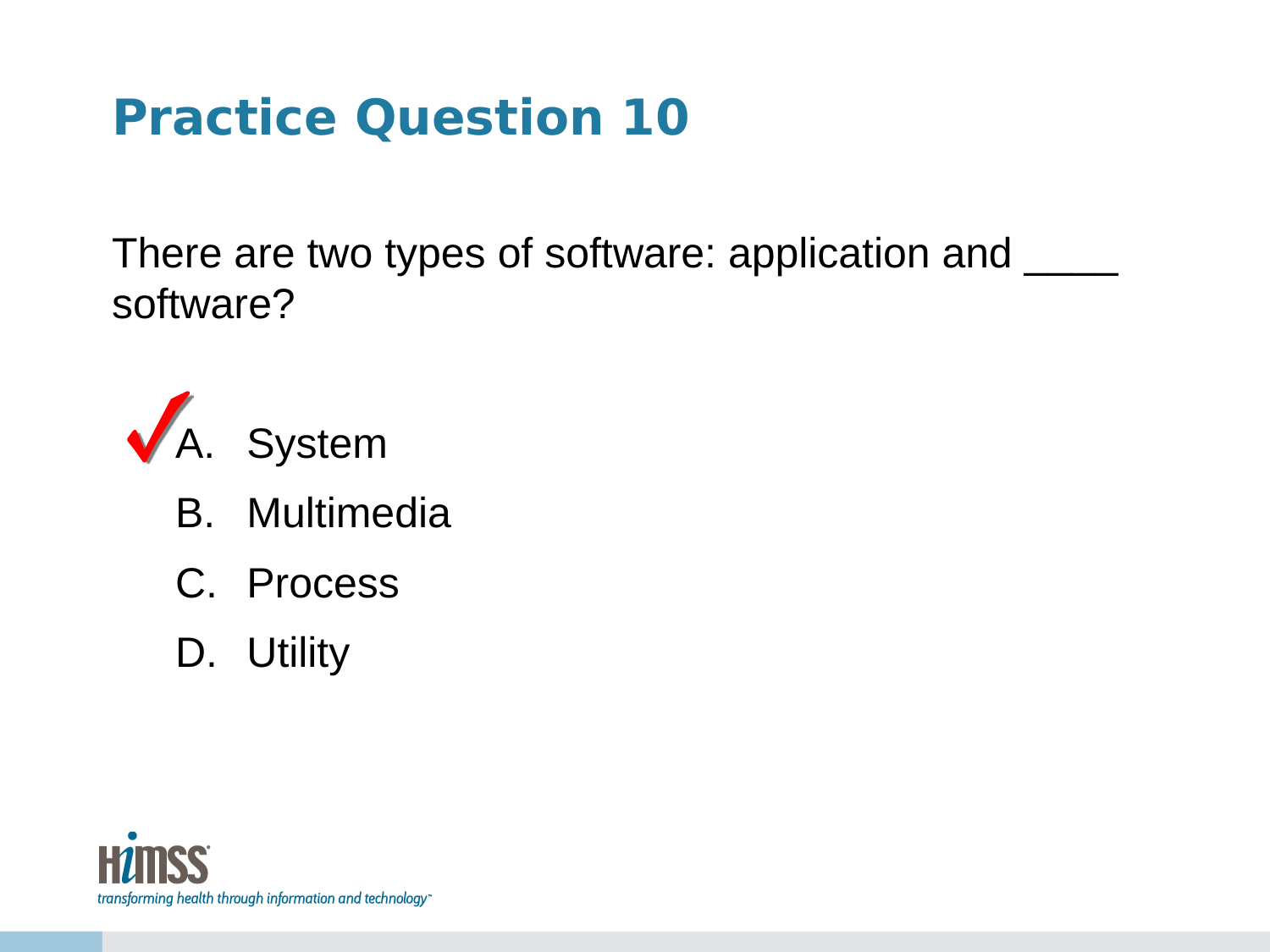

# Practice Question 10
There are two types of software: application and ____ software?

System
Multimedia
Process
Utility